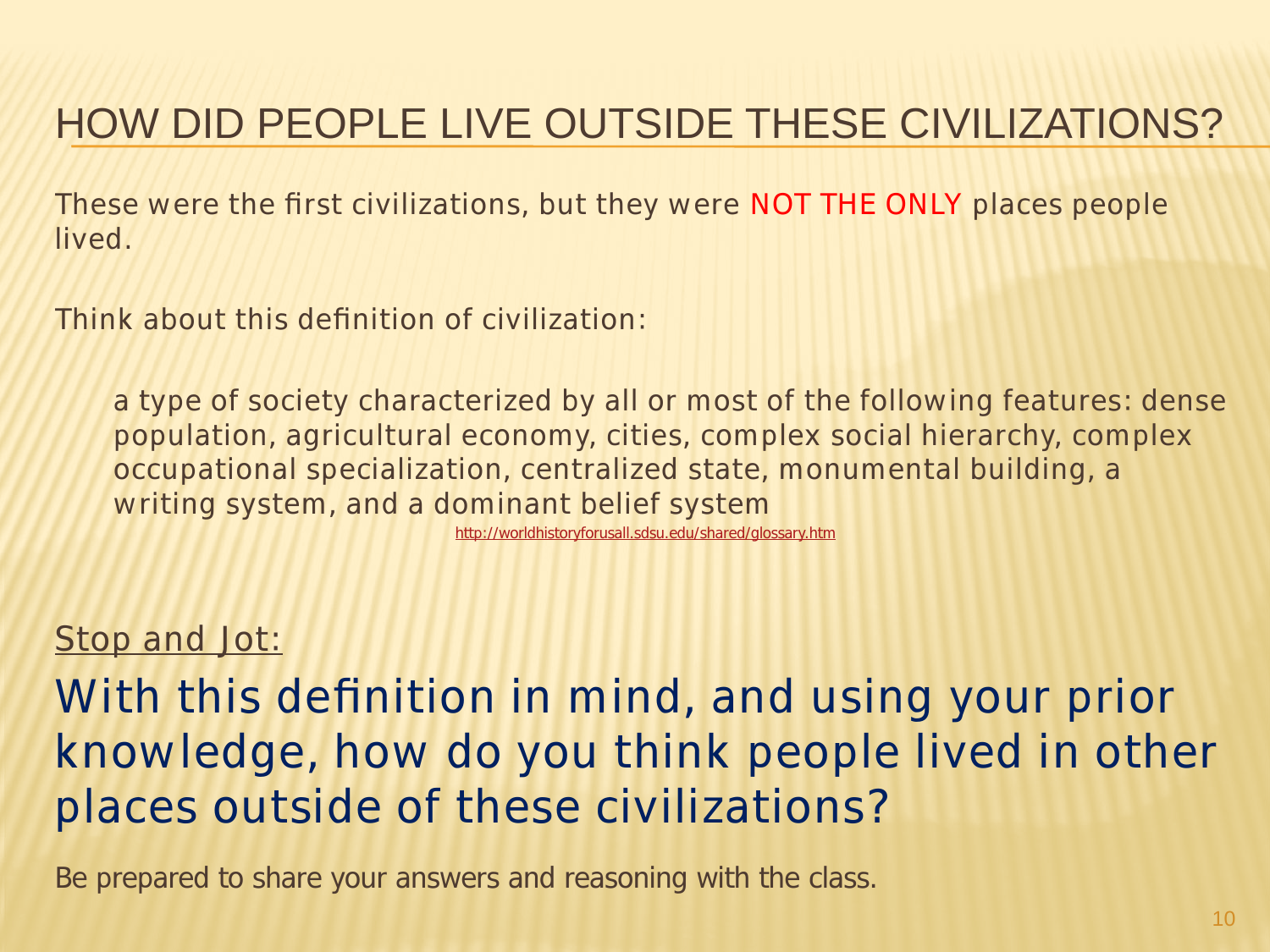

# How did people live outside these civilizations?
These were the first civilizations, but they were NOT THE ONLY places people lived.

Think about this definition of civilization:

a type of society characterized by all or most of the following features: dense population, agricultural economy, cities, complex social hierarchy, complex occupational specialization, centralized state, monumental building, a writing system, and a dominant belief system
http://worldhistoryforusall.sdsu.edu/shared/glossary.htm

Stop and Jot:
With this definition in mind, and using your prior knowledge, how do you think people lived in other places outside of these civilizations?

Be prepared to share your answers and reasoning with the class.

10